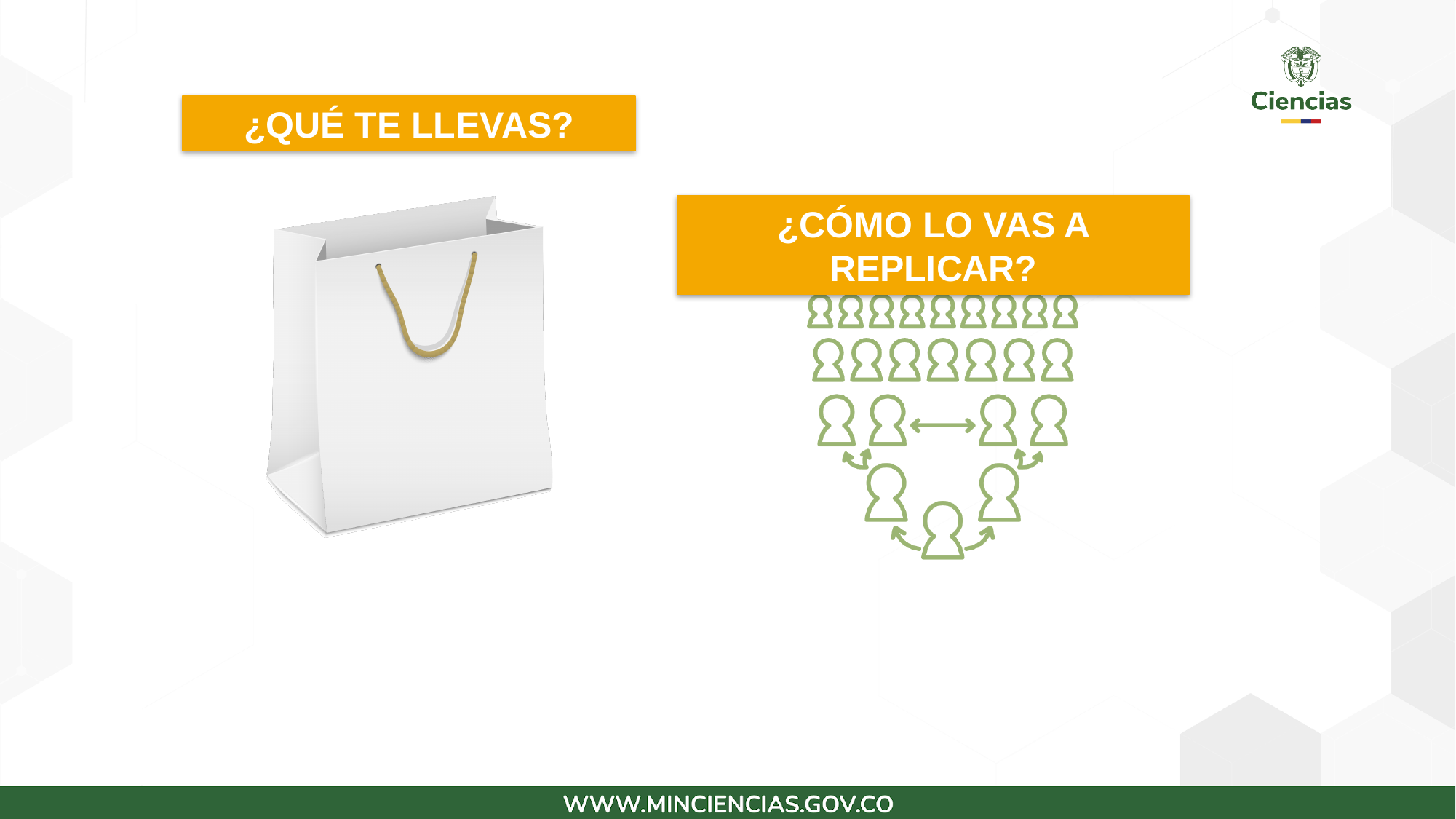

¿QUÉ TE LLEVAS?

¿CÓMO LO VAS A REPLICAR?